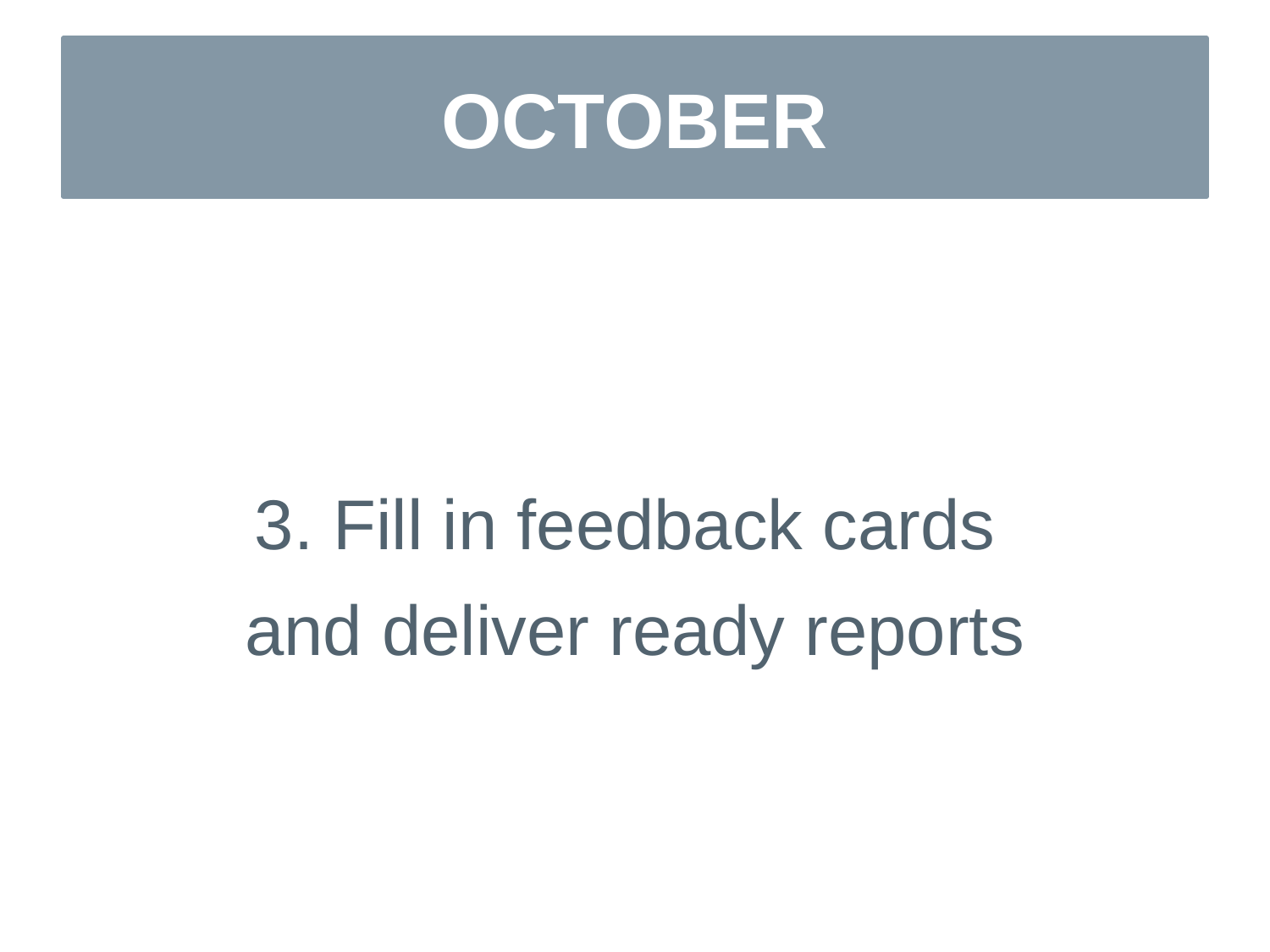

# OCTOBER
3. Fill in feedback cards
and deliver ready reports